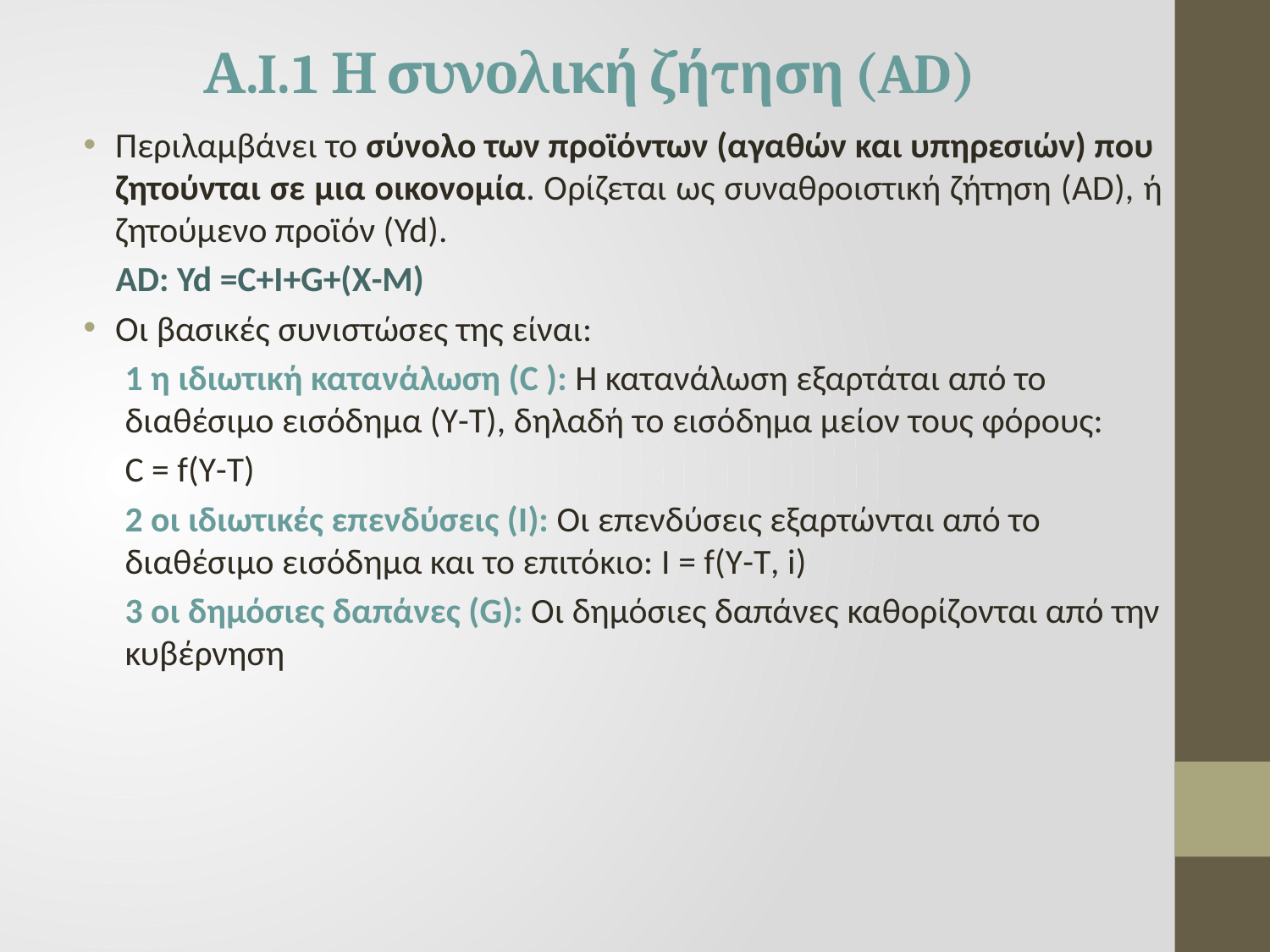

# Α.I.1 Η συνολική ζήτηση (AD)
Περιλαμβάνει το σύνολο των προϊόντων (αγαθών και υπηρεσιών) που  ζητούνται σε μια οικονομία. Ορίζεται ως συναθροιστική ζήτηση (AD), ή ζητούμενο προϊόν (Yd).
    AD: Yd =C+Ι+G+(X-M)
Οι βασικές συνιστώσες της είναι:
1 η ιδιωτική κατανάλωση (C ): Η κατανάλωση εξαρτάται από το διαθέσιμο εισόδημα (Y-T), δηλαδή το εισόδημα μείον τους φόρους:
C = f(Y-T)
2 οι ιδιωτικές επενδύσεις (I): Οι επενδύσεις εξαρτώνται από το διαθέσιμο εισόδημα και το επιτόκιο: I = f(Y-T, i)
3 οι δημόσιες δαπάνες (G): Οι δημόσιες δαπάνες καθορίζονται από την κυβέρνηση